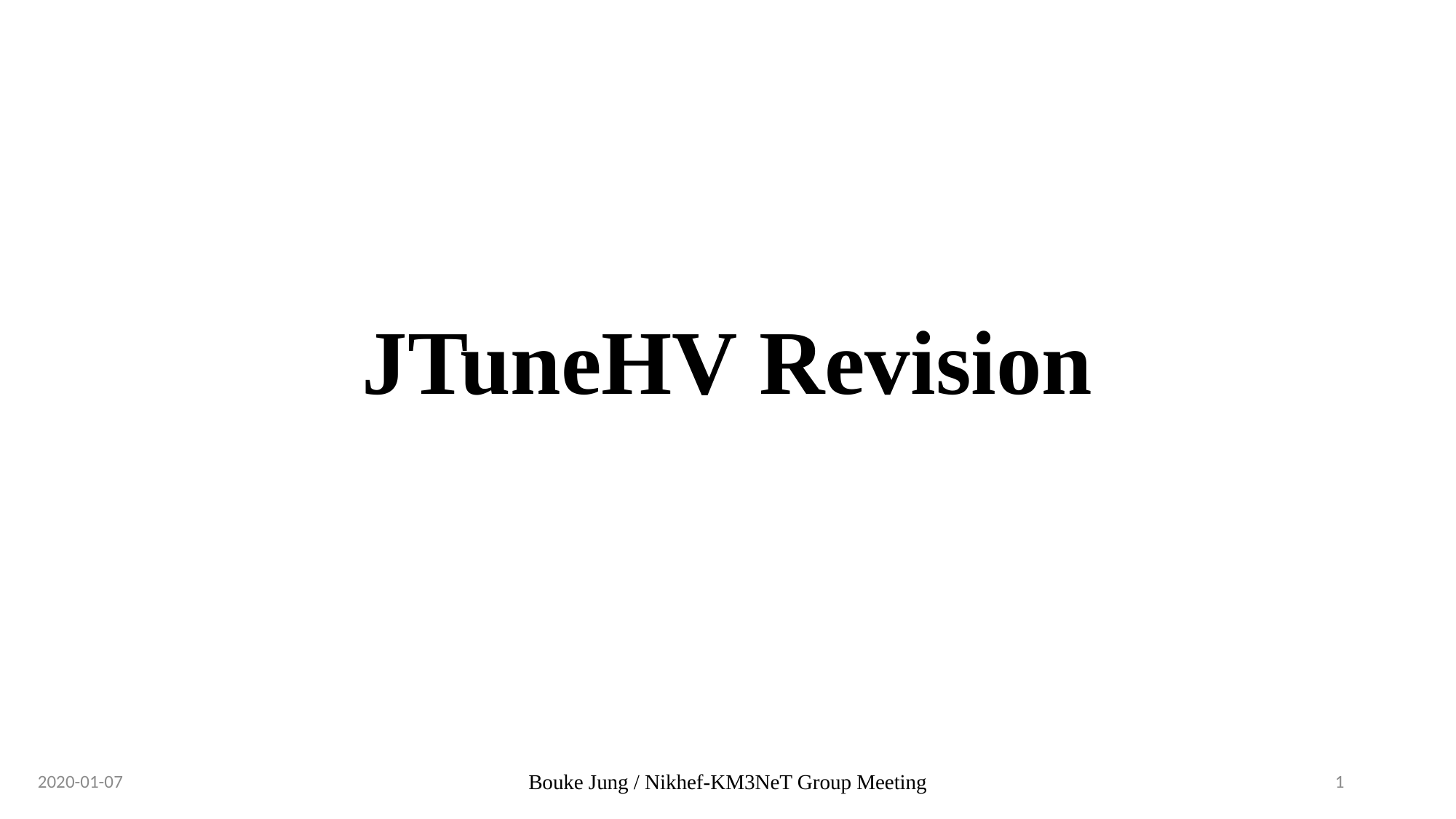

# JTuneHV Revision
2020-01-07
Bouke Jung / Nikhef-KM3NeT Group Meeting
1